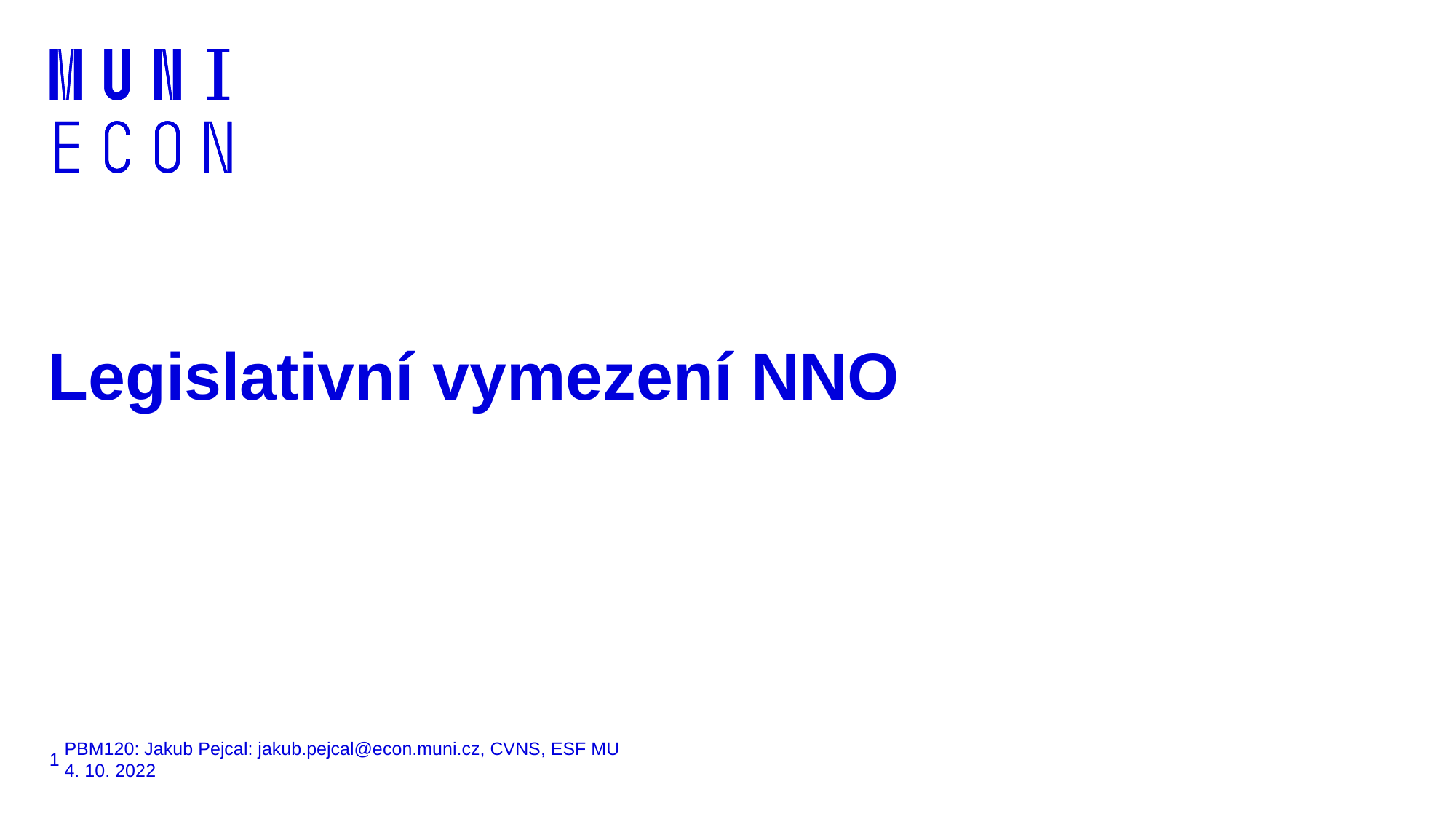

# Legislativní vymezení NNO
1
PBM120: Jakub Pejcal: jakub.pejcal@econ.muni.cz, CVNS, ESF MU
4. 10. 2022